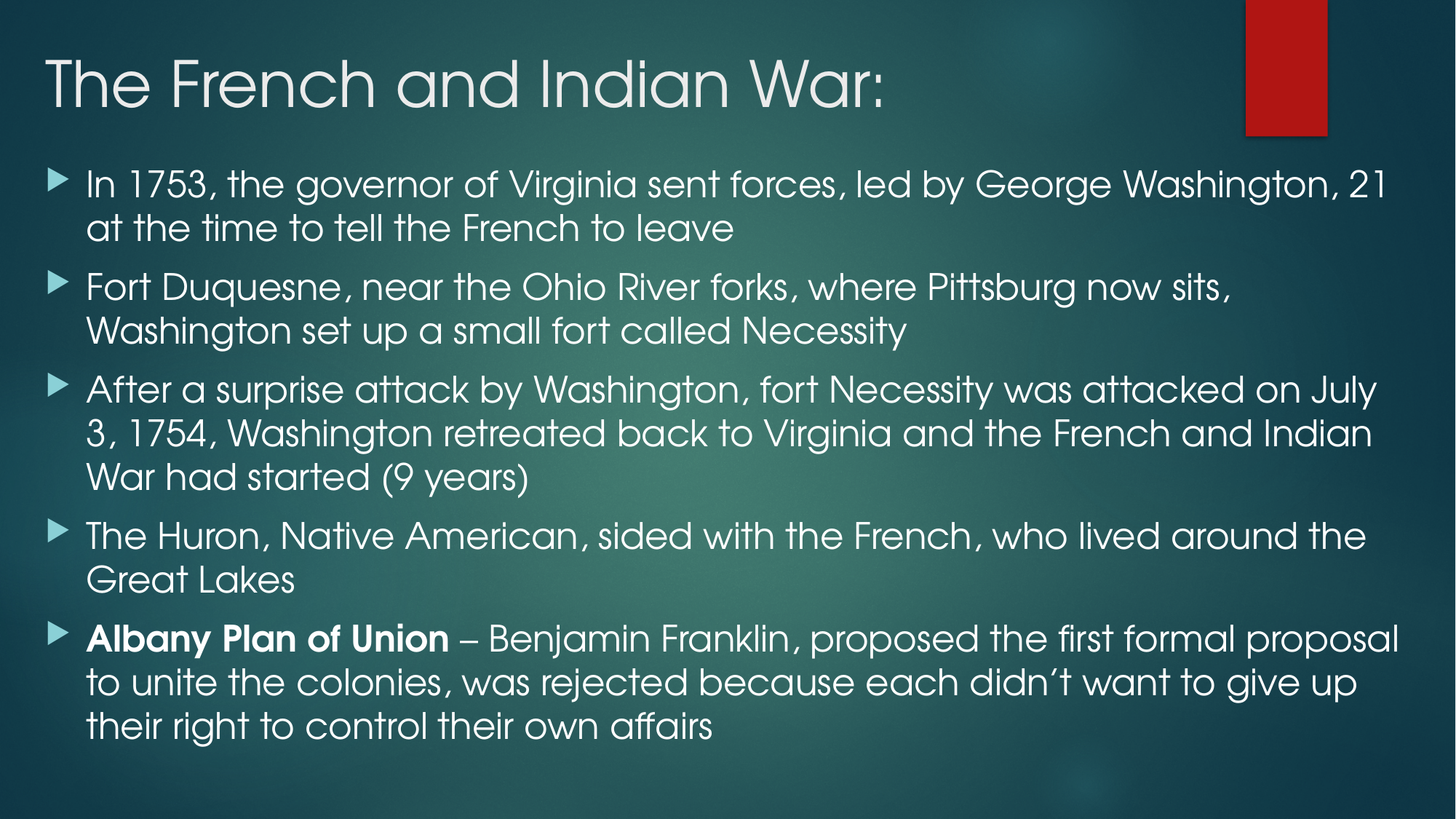

# The French and Indian War:
In 1753, the governor of Virginia sent forces, led by George Washington, 21 at the time to tell the French to leave
Fort Duquesne, near the Ohio River forks, where Pittsburg now sits, Washington set up a small fort called Necessity
After a surprise attack by Washington, fort Necessity was attacked on July 3, 1754, Washington retreated back to Virginia and the French and Indian War had started (9 years)
The Huron, Native American, sided with the French, who lived around the Great Lakes
Albany Plan of Union – Benjamin Franklin, proposed the first formal proposal to unite the colonies, was rejected because each didn’t want to give up their right to control their own affairs